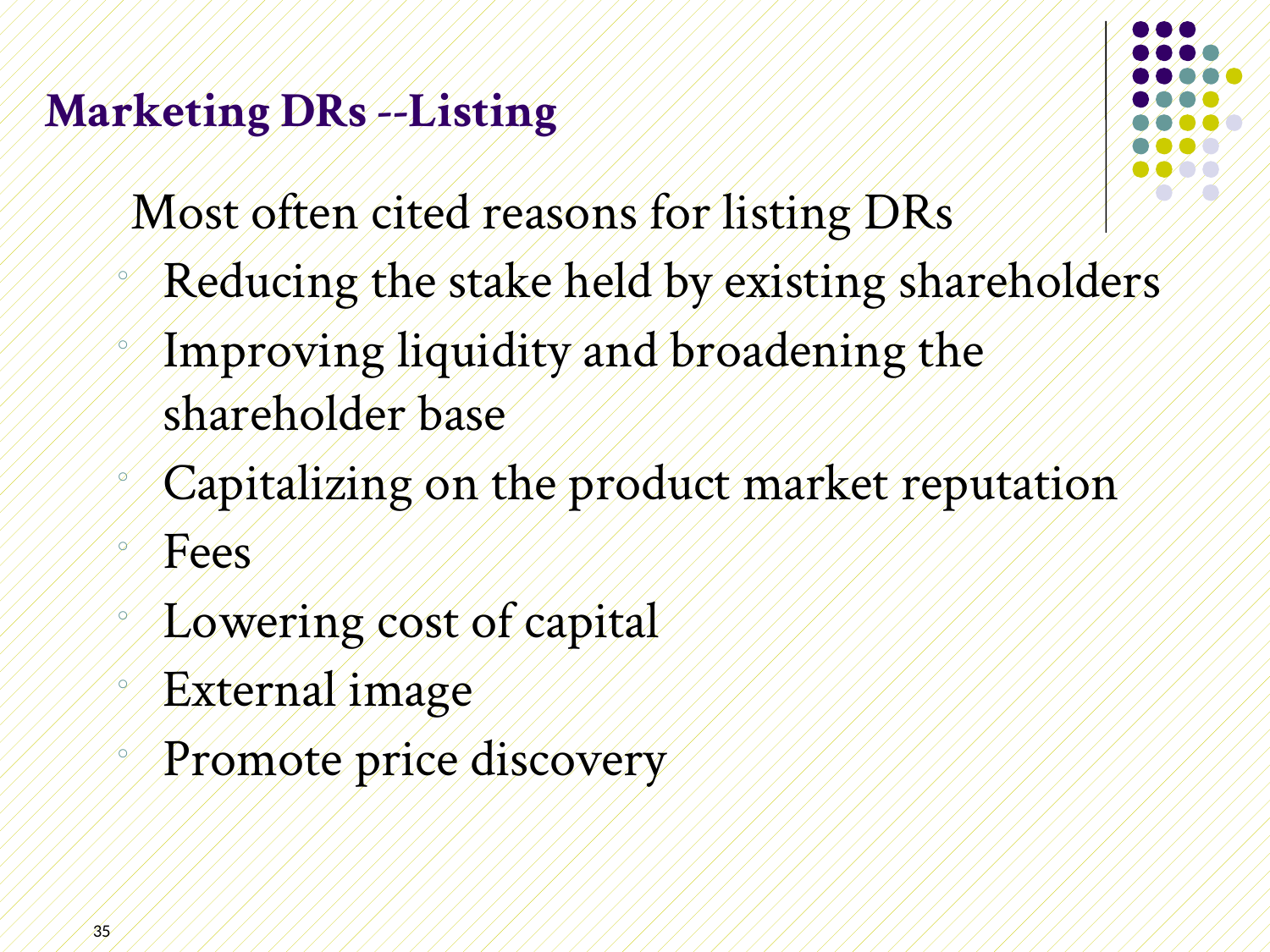

# Marketing DRs --Listing
Most often cited reasons for listing DRs
Reducing the stake held by existing shareholders
Improving liquidity and broadening the shareholder base
Capitalizing on the product market reputation
Fees
Lowering cost of capital
External image
Promote price discovery

35